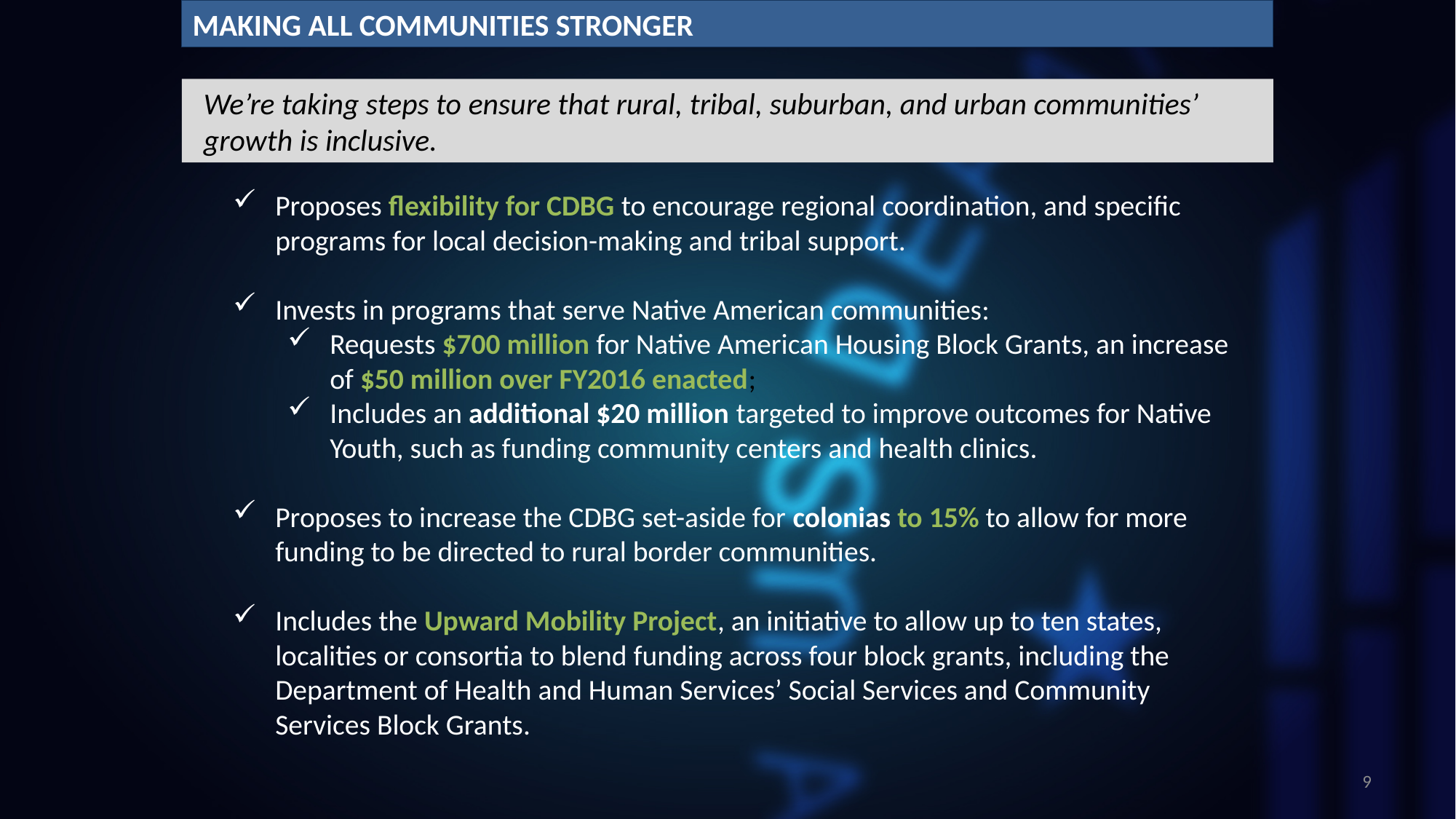

MAKING ALL COMMUNITIES STRONGER
We’re taking steps to ensure that rural, tribal, suburban, and urban communities’ growth is inclusive.
Proposes flexibility for CDBG to encourage regional coordination, and specific programs for local decision-making and tribal support.

Invests in programs that serve Native American communities:
Requests $700 million for Native American Housing Block Grants, an increase of $50 million over FY2016 enacted;
Includes an additional $20 million targeted to improve outcomes for Native Youth, such as funding community centers and health clinics.

Proposes to increase the CDBG set-aside for colonias to 15% to allow for more funding to be directed to rural border communities.

Includes the Upward Mobility Project, an initiative to allow up to ten states, localities or consortia to blend funding across four block grants, including the Department of Health and Human Services’ Social Services and Community Services Block Grants.

9